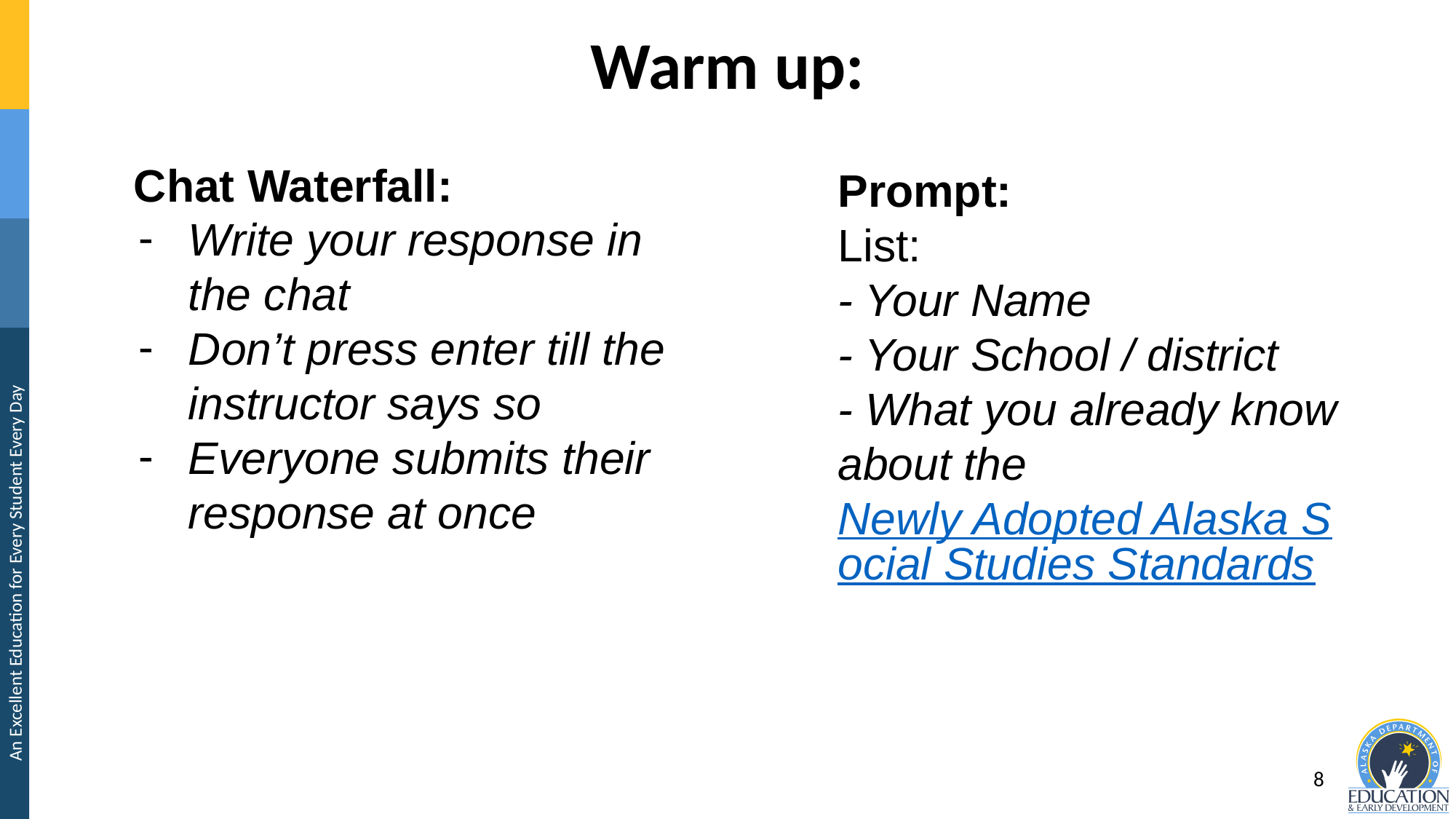

Warm up:
Chat Waterfall:
Write your response in the chat
Don’t press enter till the instructor says so
Everyone submits their response at once

Prompt:
List:
- Your Name
- Your School / district
- What you already know about the Newly Adopted Alaska Social Studies Standards

#